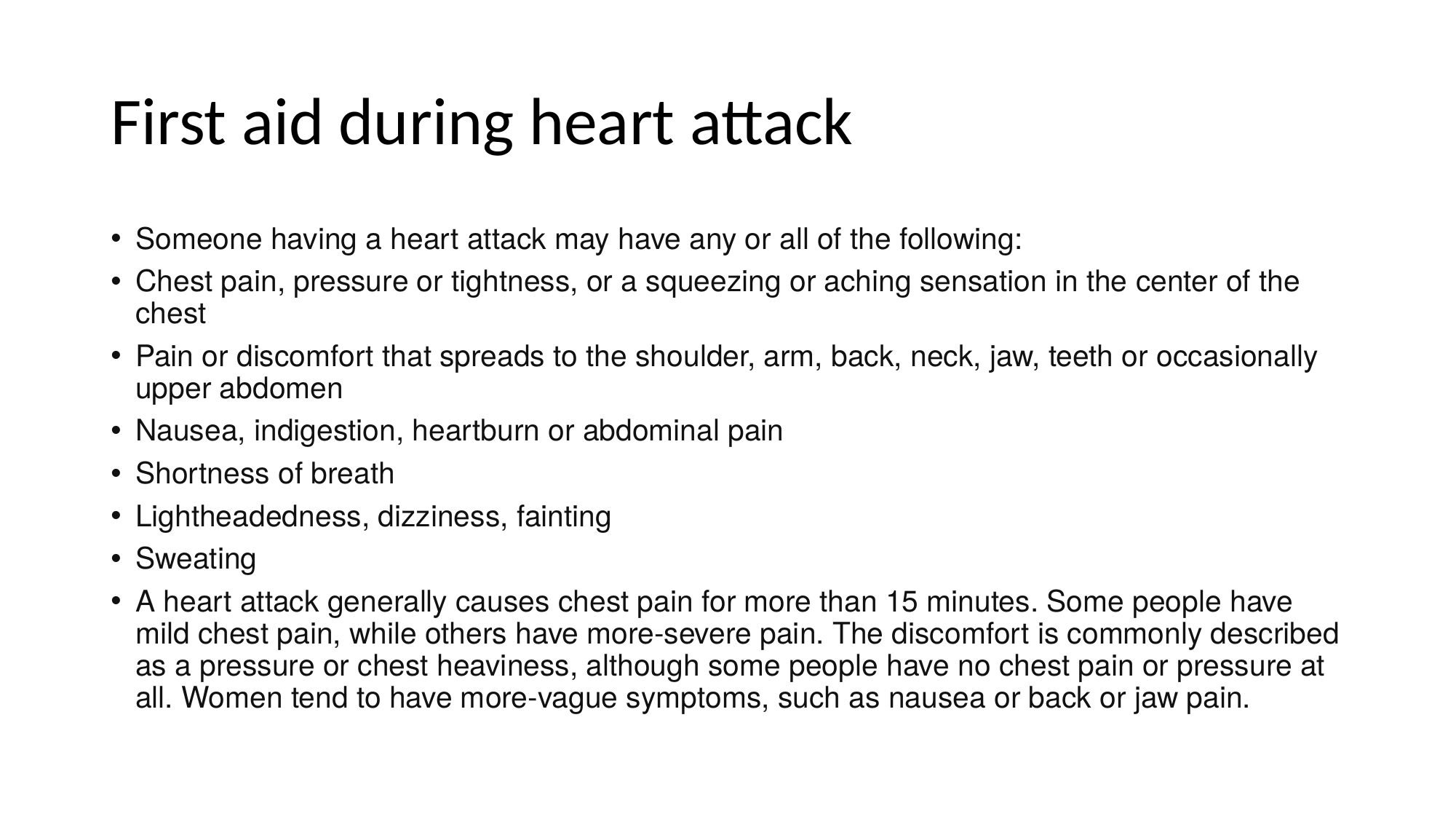

# First aid during heart attack
Someone having a heart attack may have any or all of the following:
Chest pain, pressure or tightness, or a squeezing or aching sensation in the center of the chest
Pain or discomfort that spreads to the shoulder, arm, back, neck, jaw, teeth or occasionally upper abdomen
Nausea, indigestion, heartburn or abdominal pain
Shortness of breath
Lightheadedness, dizziness, fainting
Sweating
A heart attack generally causes chest pain for more than 15 minutes. Some people have mild chest pain, while others have more-severe pain. The discomfort is commonly described as a pressure or chest heaviness, although some people have no chest pain or pressure at all. Women tend to have more-vague symptoms, such as nausea or back or jaw pain.